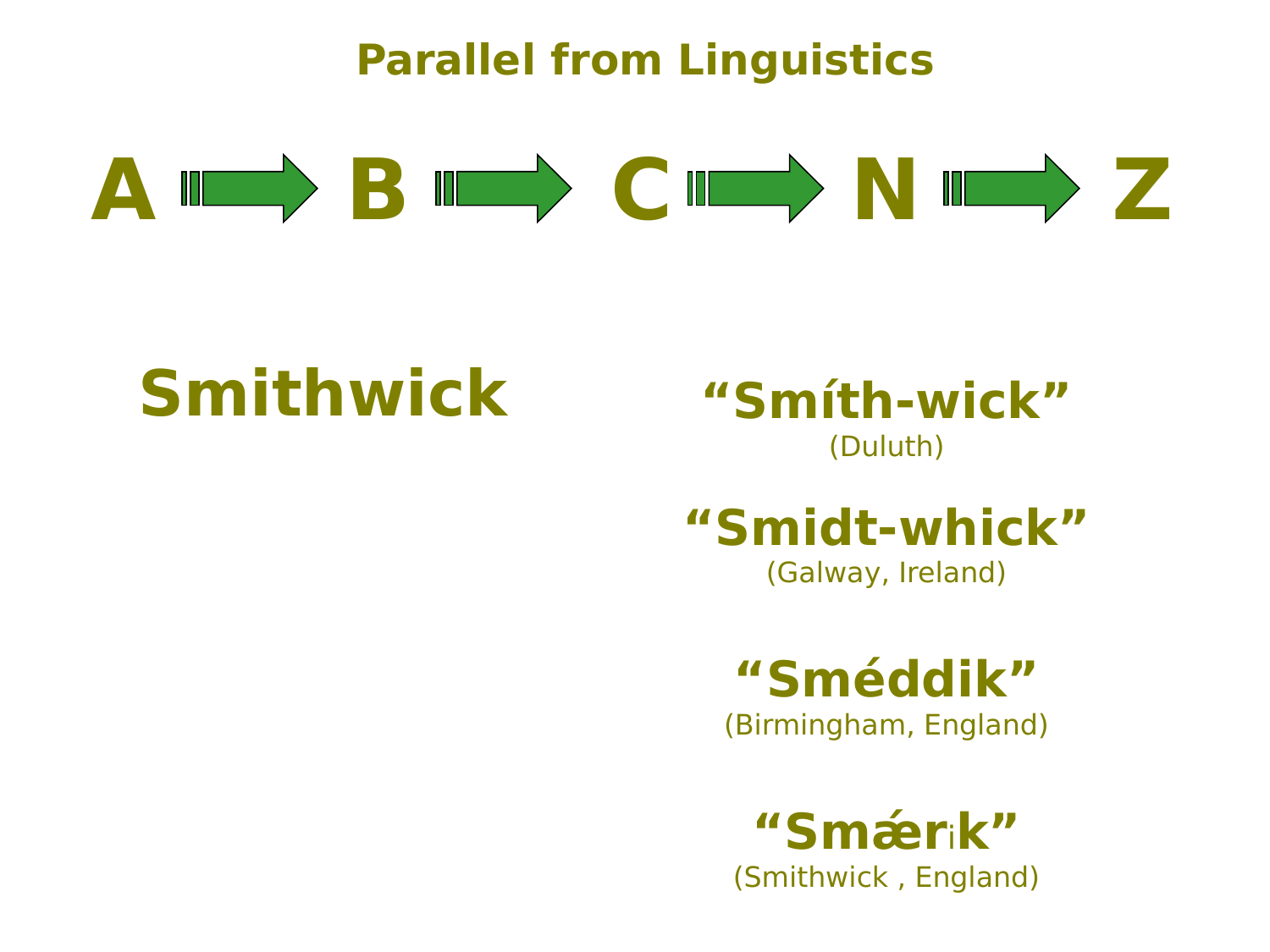

Parallel from Linguistics
A
B
C
N
Z

Smithwick
“Smíth-wick”
(Duluth)

“Smidt-whick”
(Galway, Ireland)

“Sméddik”
(Birmingham, England)

“Smǽrik”
(Smithwick , England)